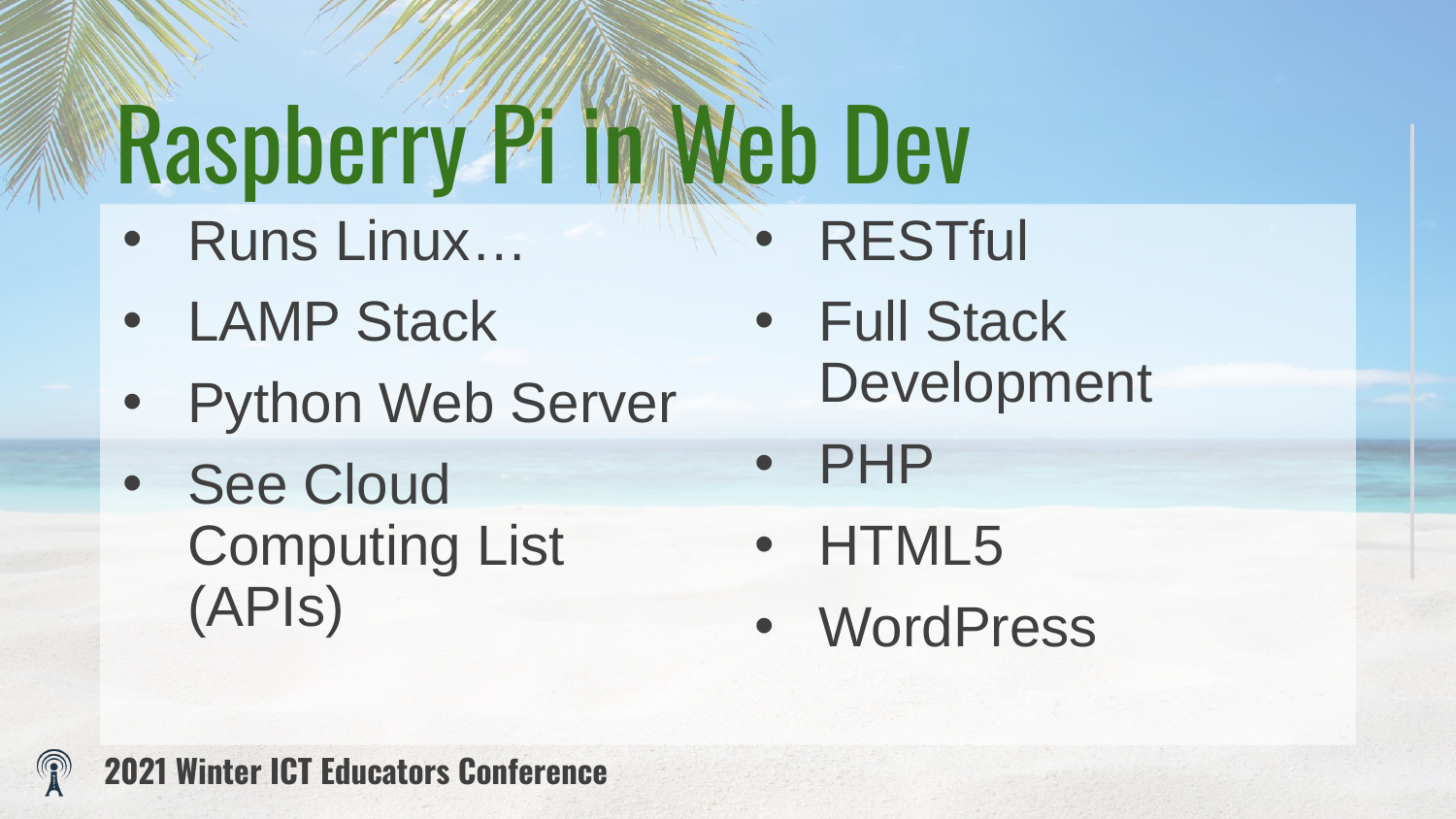

# Raspberry Pi in Web Dev
Runs Linux…
LAMP Stack
Python Web Server
See Cloud Computing List (APIs)

RESTful
Full Stack Development
PHP
HTML5
WordPress